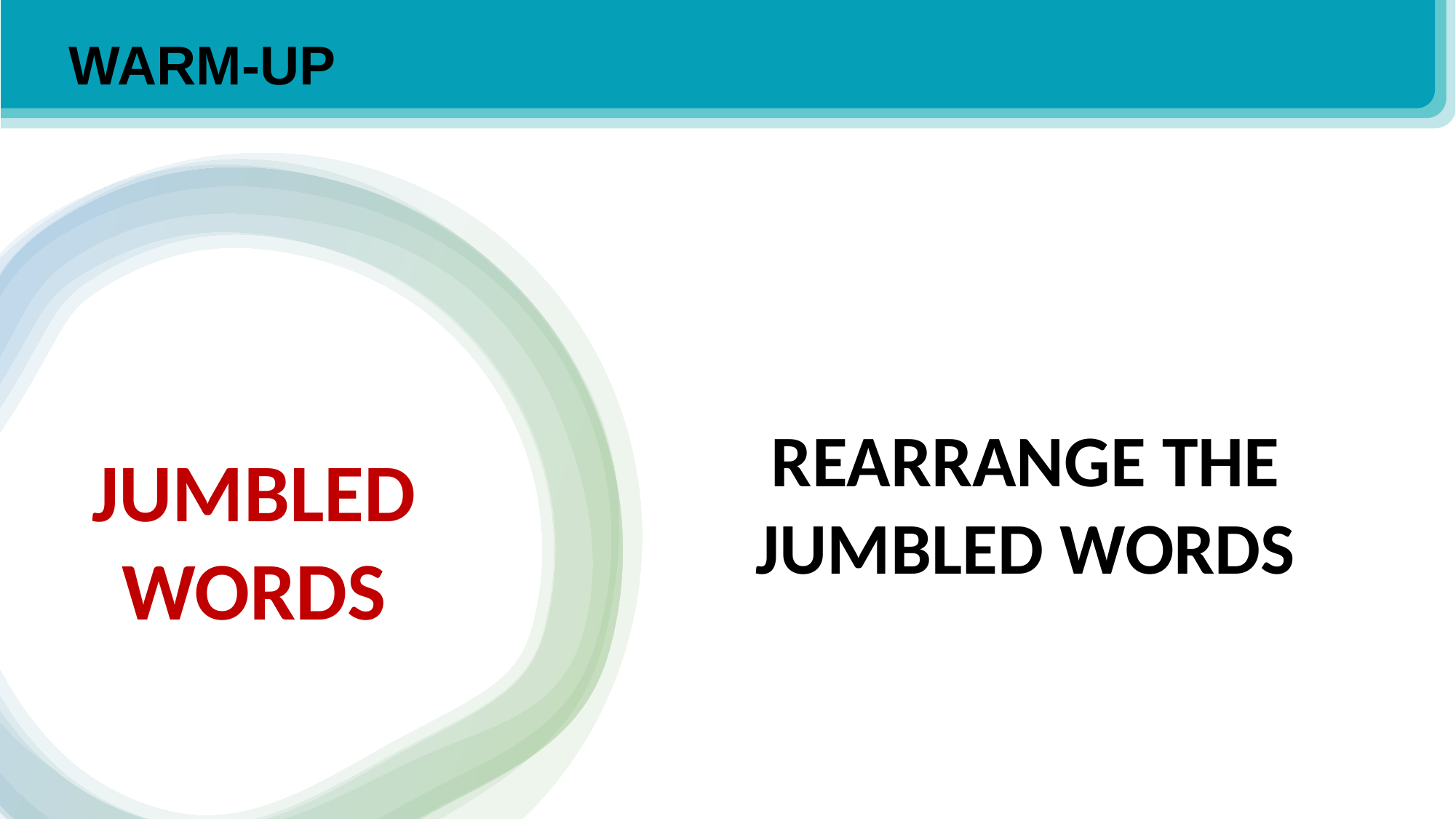

WARM-UP

REARRANGE THE JUMBLED WORDS
JUMBLED WORDS